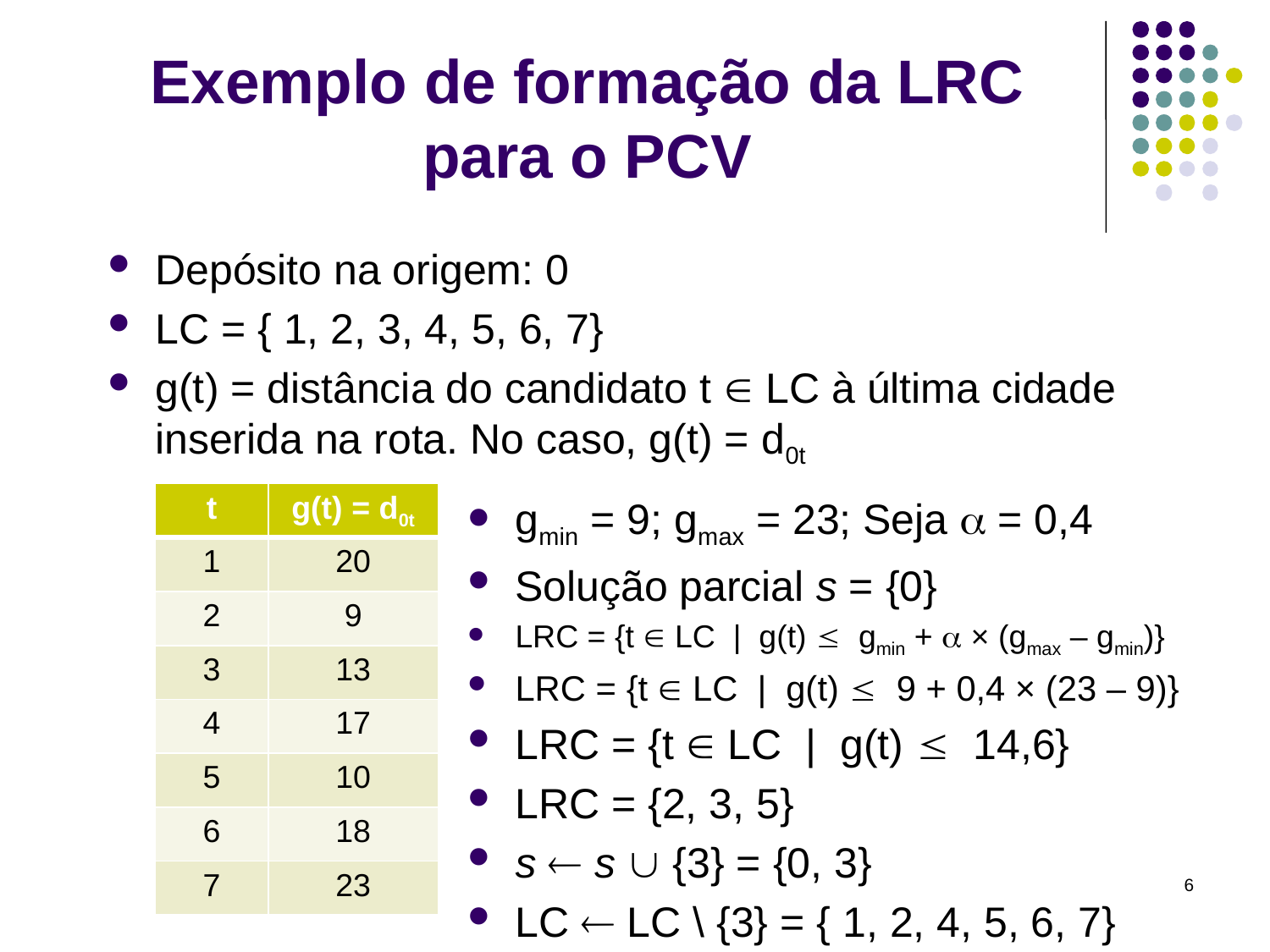

# Exemplo de formação da LRC para o PCV
Depósito na origem: 0
LC = { 1, 2, 3, 4, 5, 6, 7}
g(t) = distância do candidato t ∈ LC à última cidade inserida na rota. No caso, g(t) = d0t

| t | g(t) = d0t |
| --- | --- |
| 1 | 20 |
| 2 | 9 |
| 3 | 13 |
| 4 | 17 |
| 5 | 10 |
| 6 | 18 |
| 7 | 23 |
gmin = 9; gmax = 23; Seja α = 0,4
Solução parcial s = {0}
LRC = {t ∈ LC  |  g(t) ≤  gmin + α × (gmax – gmin)}
LRC = {t ∈ LC  |  g(t) ≤  9 + 0,4 × (23 – 9)}
LRC = {t ∈ LC  |  g(t) ≤  14,6}
LRC = {2, 3, 5}
s ← s ∪ {3} = {0, 3}
LC ← LC \ {3} = { 1, 2, 4, 5, 6, 7}

6